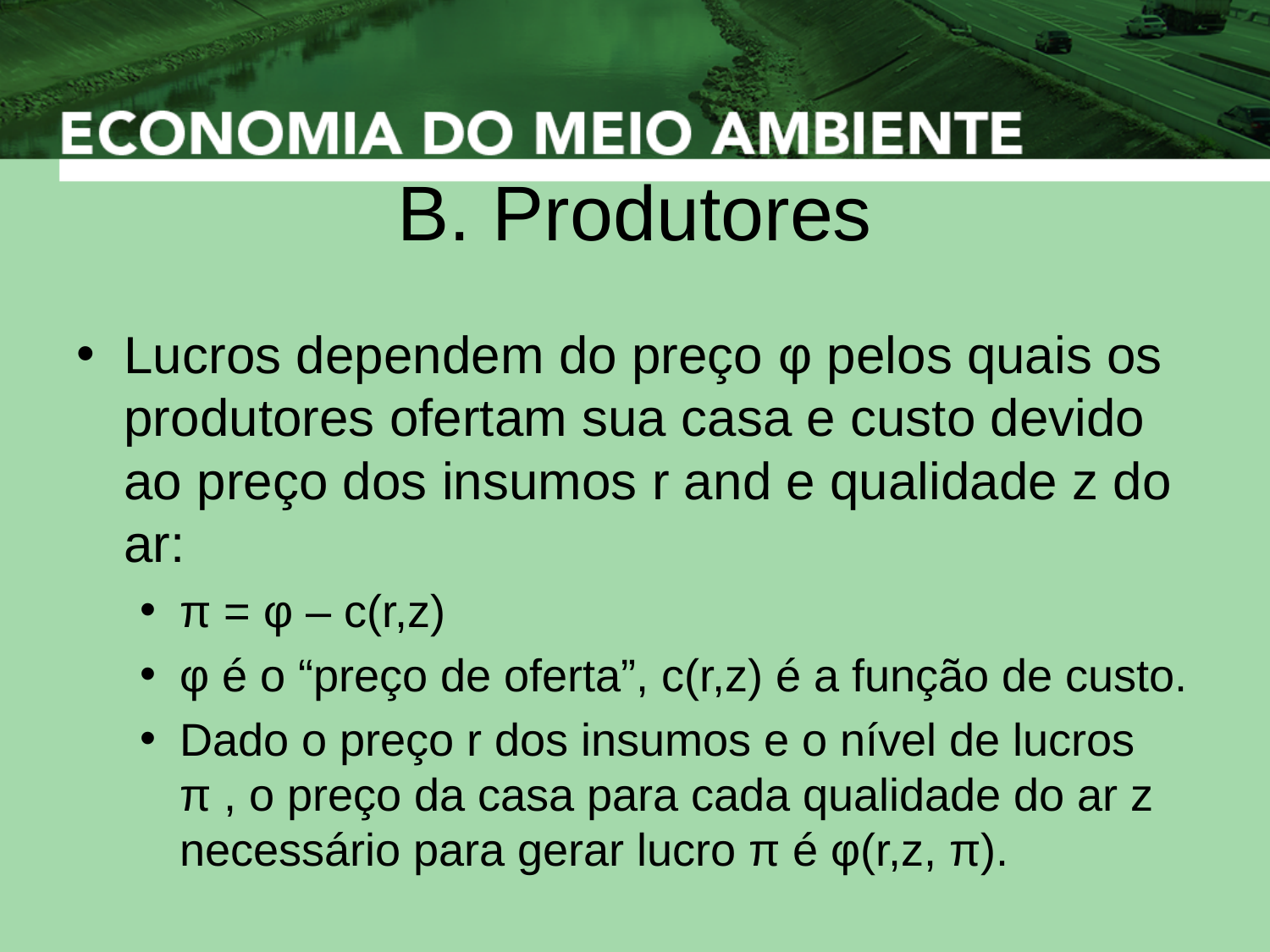

# B. Produtores
Lucros dependem do preço φ pelos quais os produtores ofertam sua casa e custo devido ao preço dos insumos r and e qualidade z do ar:
π = φ – c(r,z)
φ é o “preço de oferta”, c(r,z) é a função de custo.
Dado o preço r dos insumos e o nível de lucros π , o preço da casa para cada qualidade do ar z necessário para gerar lucro π é φ(r,z, π).